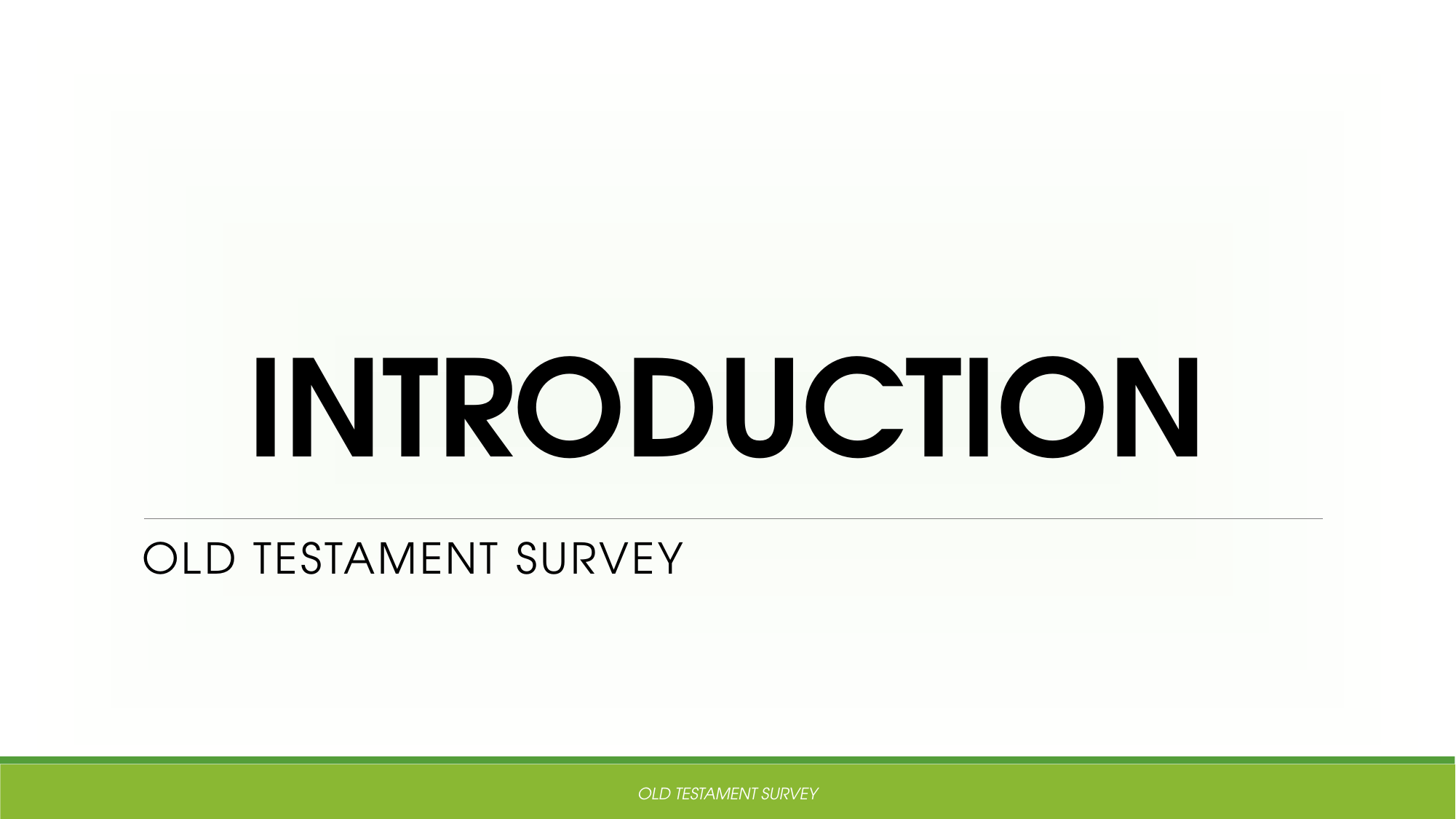

# INTRODUCTION
OLD TESTAMENT SURVEY
OLD TESTAMENT SURVEY